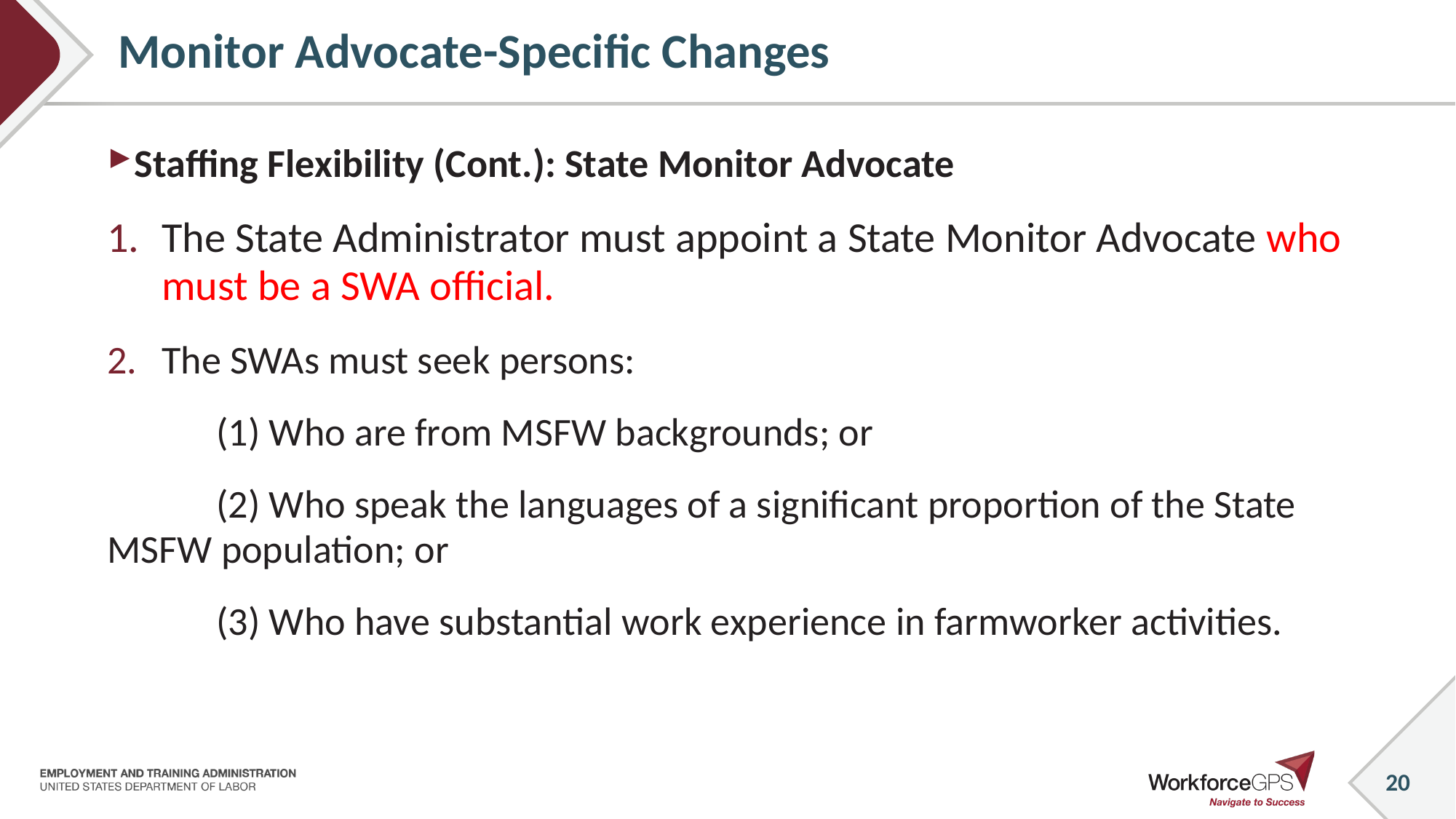

# Monitor Advocate-Specific Changes
Staffing Flexibility (Cont.): State Monitor Advocate
The State Administrator must appoint a State Monitor Advocate who must be a SWA official.
The SWAs must seek persons:
	(1) Who are from MSFW backgrounds; or
	(2) Who speak the languages of a significant proportion of the State 	MSFW population; or
	(3) Who have substantial work experience in farmworker activities.

20